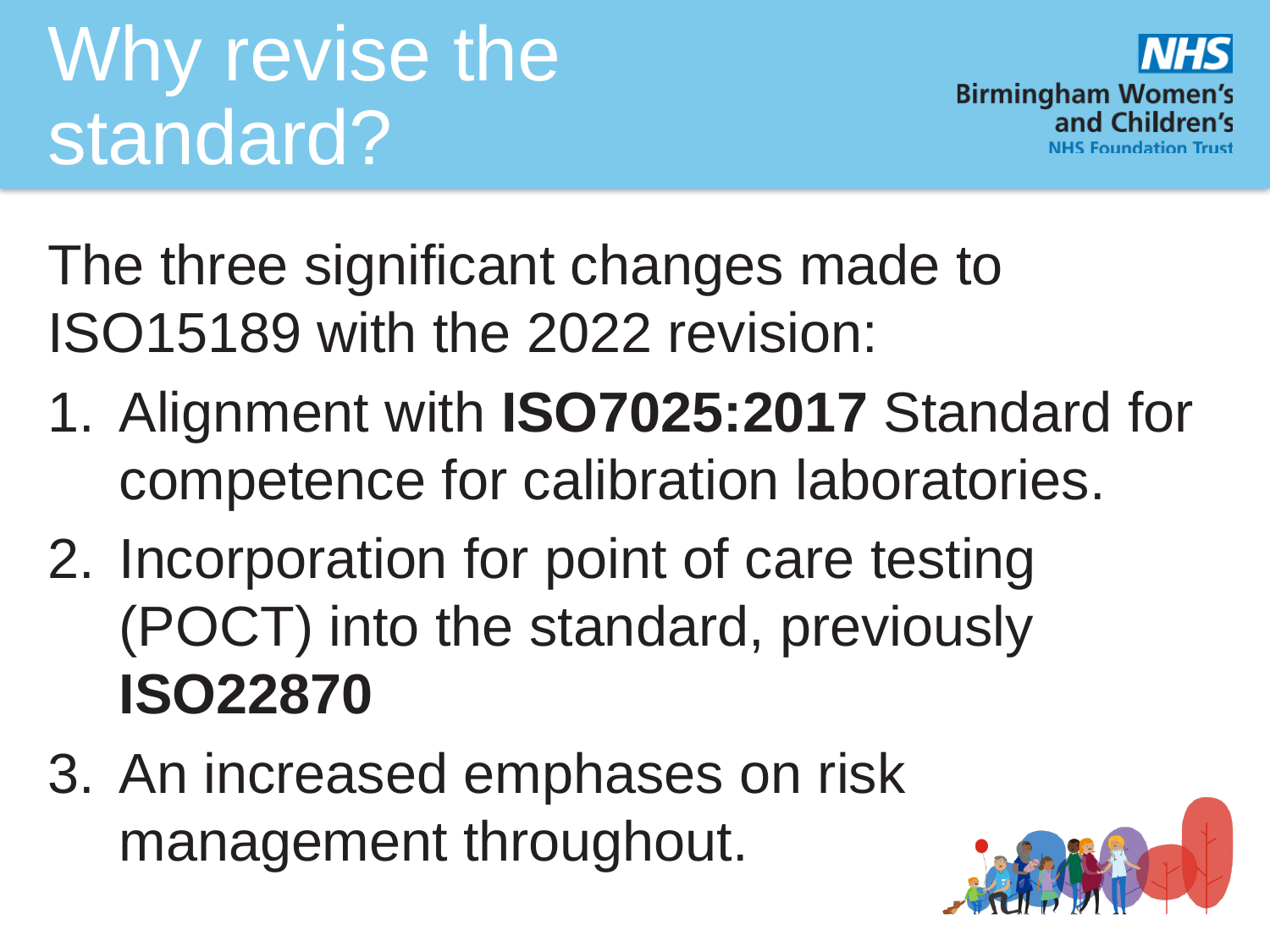

# Why revise the standard?
The three significant changes made to ISO15189 with the 2022 revision:
Alignment with ISO7025:2017 Standard for competence for calibration laboratories.
Incorporation for point of care testing (POCT) into the standard, previously ISO22870
An increased emphases on risk management throughout.